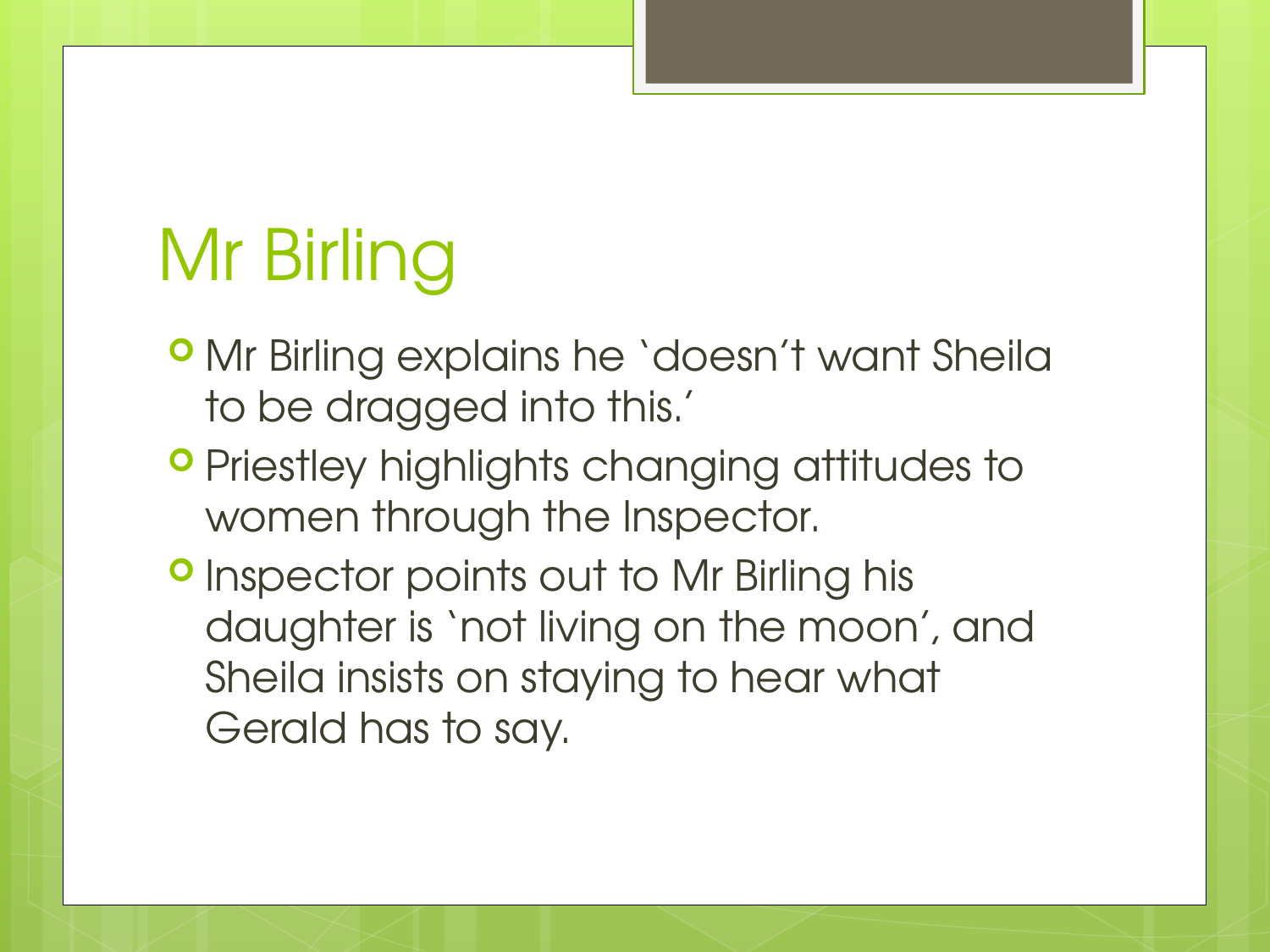

# Mr Birling
Mr Birling explains he ‘doesn’t want Sheila to be dragged into this.’
Priestley highlights changing attitudes to women through the Inspector.
Inspector points out to Mr Birling his daughter is ‘not living on the moon’, and Sheila insists on staying to hear what Gerald has to say.